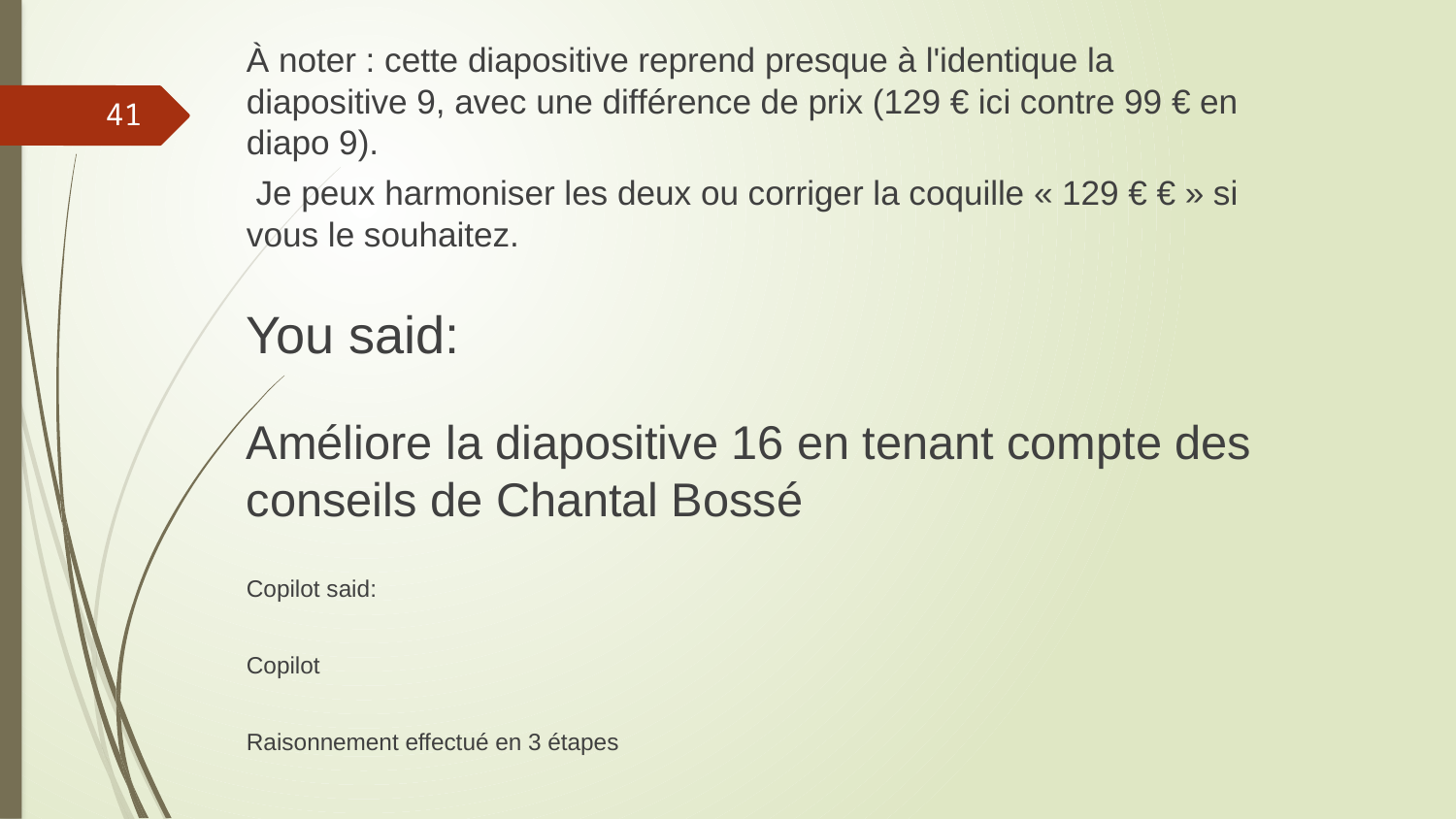

À noter : cette diapositive reprend presque à l'identique la diapositive 9, avec une différence de prix (129 € ici contre 99 € en diapo 9).
 Je peux harmoniser les deux ou corriger la coquille « 129 € € » si vous le souhaitez.

You said:

Améliore la diapositive 16 en tenant compte des conseils de Chantal Bossé

Copilot said:

Copilot

Raisonnement effectué en 3 étapes
41